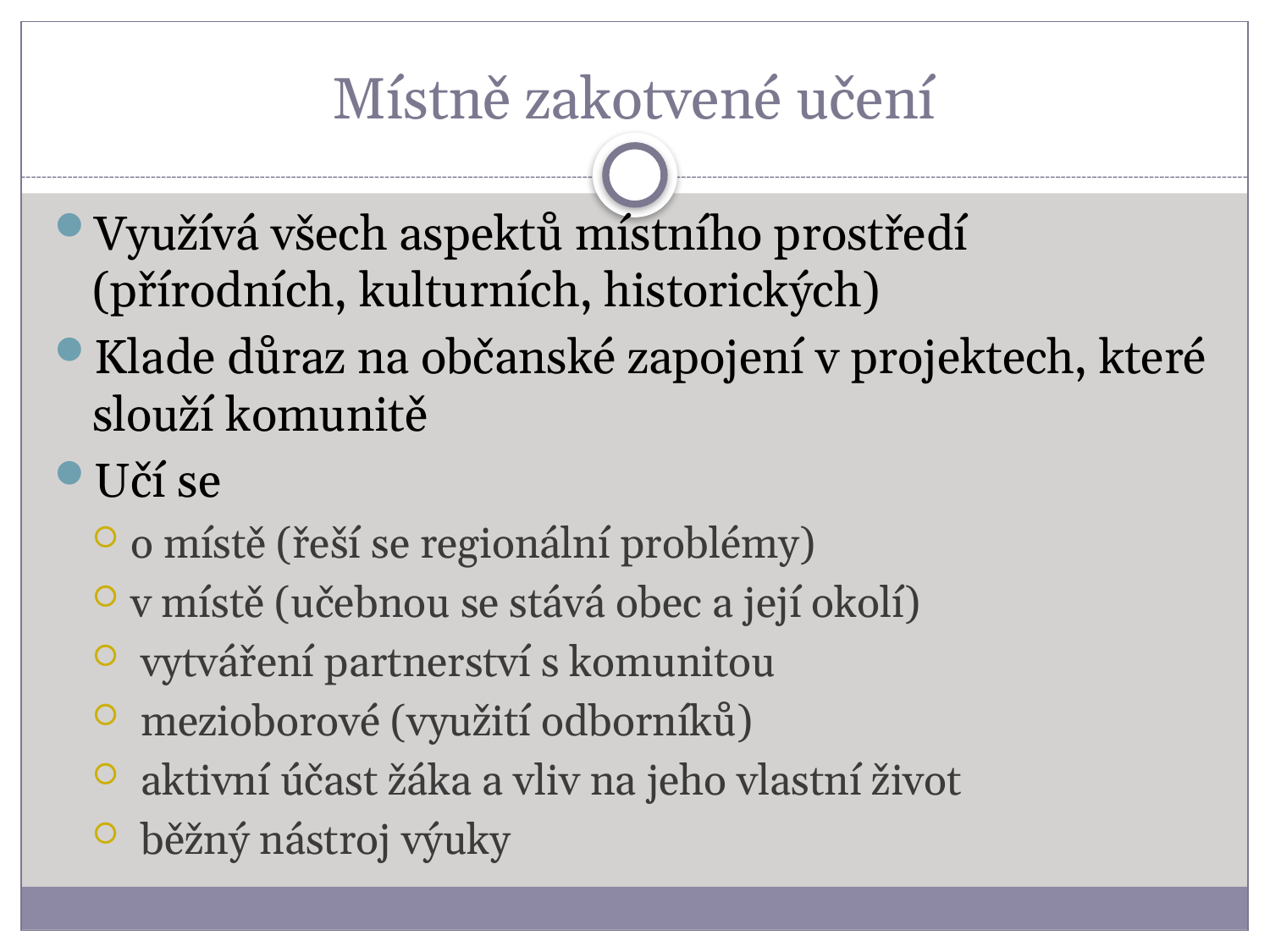

# Místně zakotvené učení
Využívá všech aspektů místního prostředí (přírodních, kulturních, historických)
Klade důraz na občanské zapojení v projektech, které slouží komunitě
Učí se
o místě (řeší se regionální problémy)
v místě (učebnou se stává obec a její okolí)
 vytváření partnerství s komunitou
 mezioborové (využití odborníků)
 aktivní účast žáka a vliv na jeho vlastní život
 běžný nástroj výuky